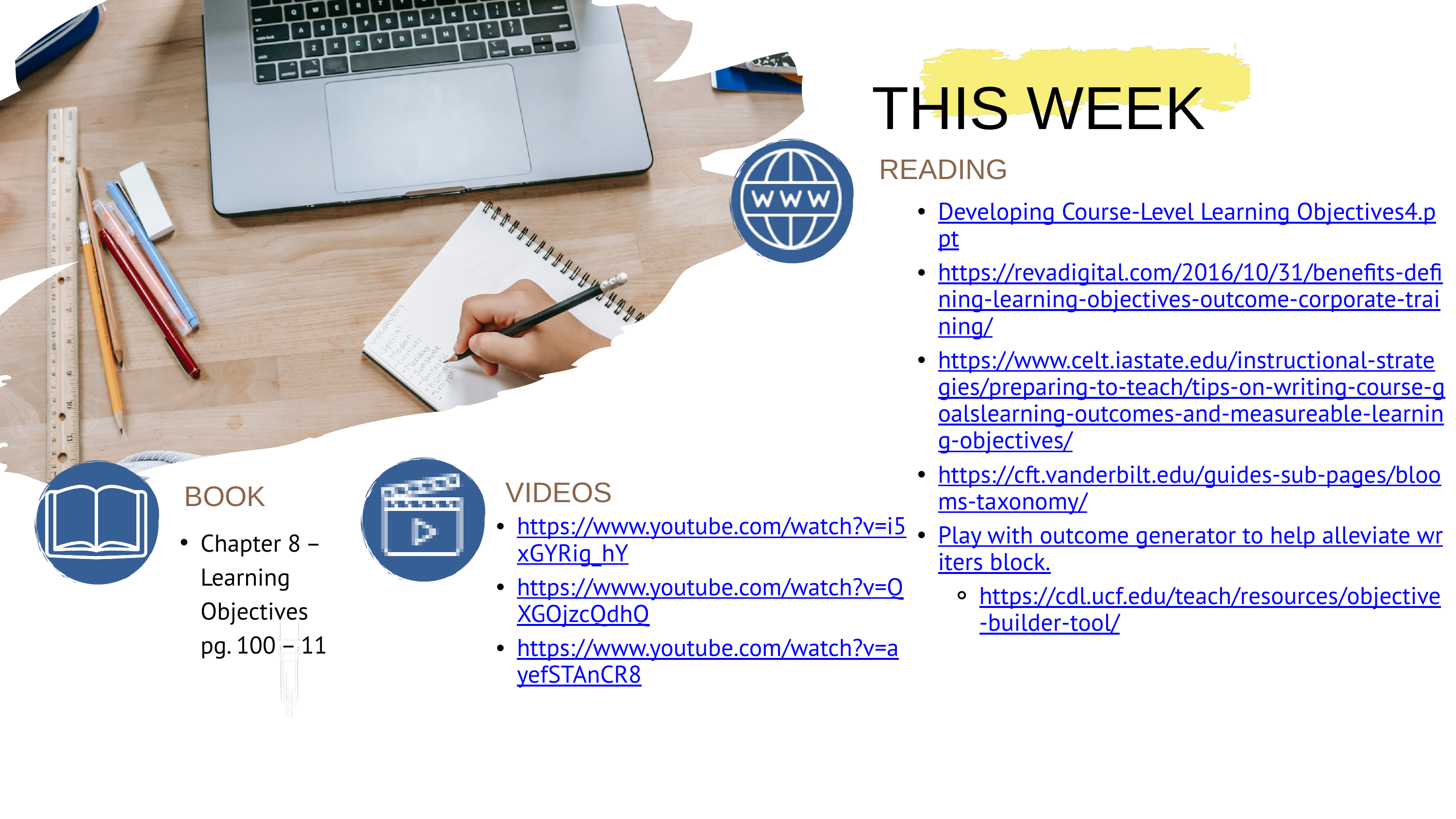

THIS WEEK

READING

Developing Course-Level Learning Objectives4.ppt
https://revadigital.com/2016/10/31/benefits-defining-learning-objectives-outcome-corporate-training/
https://www.celt.iastate.edu/instructional-strategies/preparing-to-teach/tips-on-writing-course-goalslearning-outcomes-and-measureable-learning-objectives/
https://cft.vanderbilt.edu/guides-sub-pages/blooms-taxonomy/
Play with outcome generator to help alleviate writers block.
https://cdl.ucf.edu/teach/resources/objective-builder-tool/

VIDEOS
BOOK

https://www.youtube.com/watch?v=i5xGYRig_hY
https://www.youtube.com/watch?v=QXGOjzcQdhQ
https://www.youtube.com/watch?v=ayefSTAnCR8

Chapter 8 – Learning Objectives pg. 100 – 11